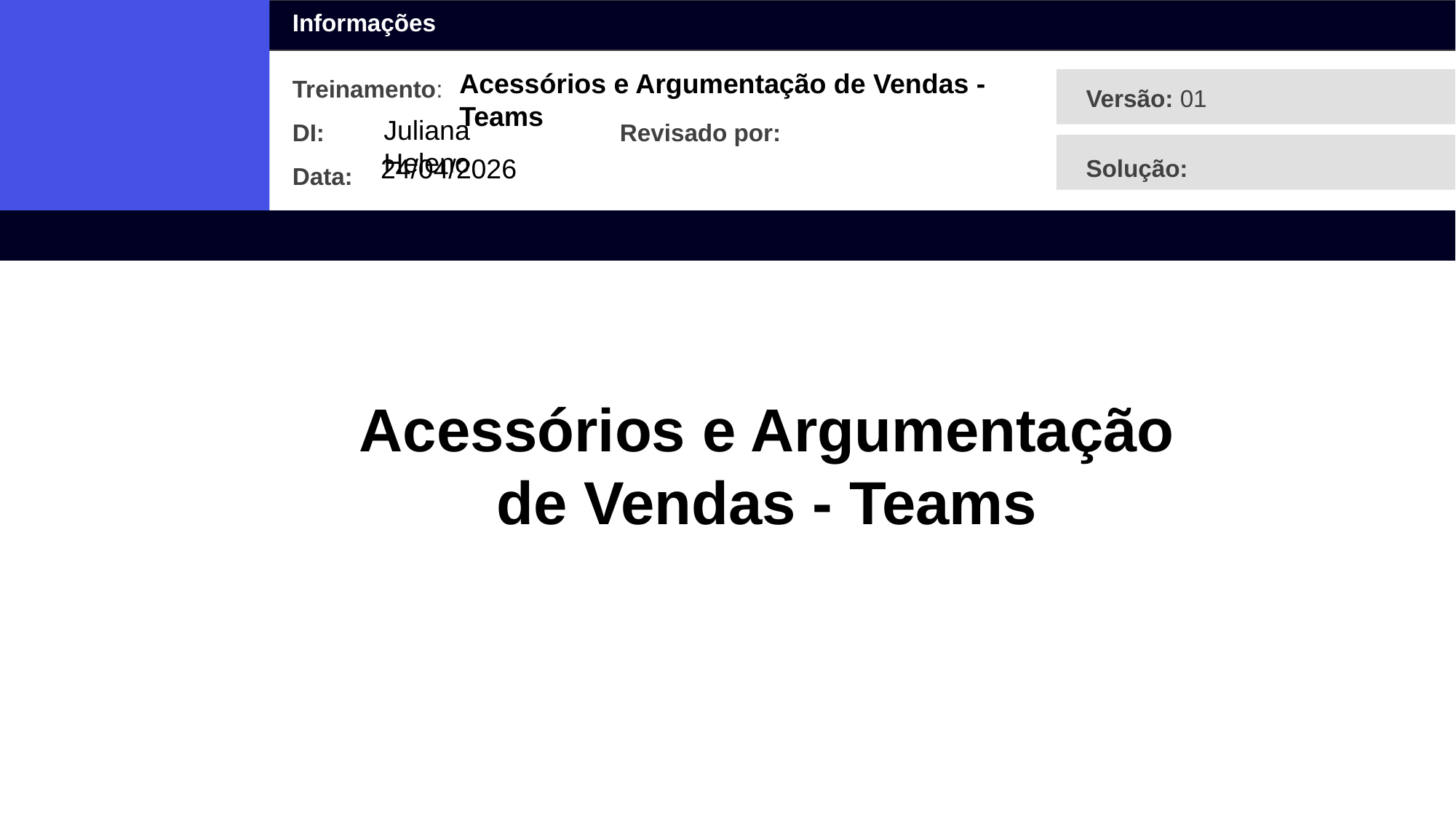

Acessórios e Argumentação de Vendas - Teams

Juliana Heleno

24/04/2026

Acessórios e Argumentação de Vendas - Teams